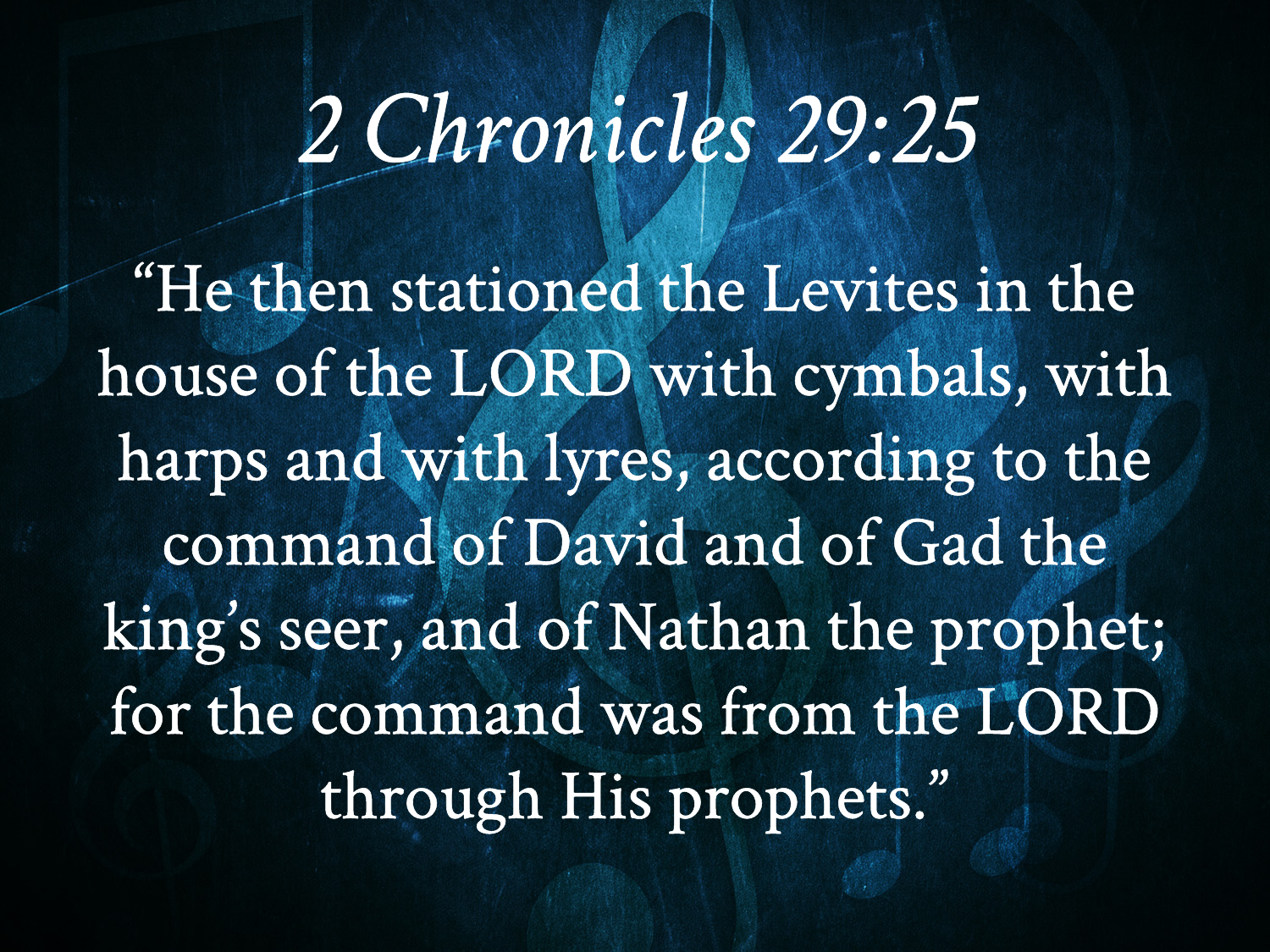

# 2 Chronicles 29:25
“He then stationed the Levites in the house of the Lord with cymbals, with harps and with lyres, according to the command of David and of Gad the king’s seer, and of Nathan the prophet; for the command was from the Lord through His prophets.”